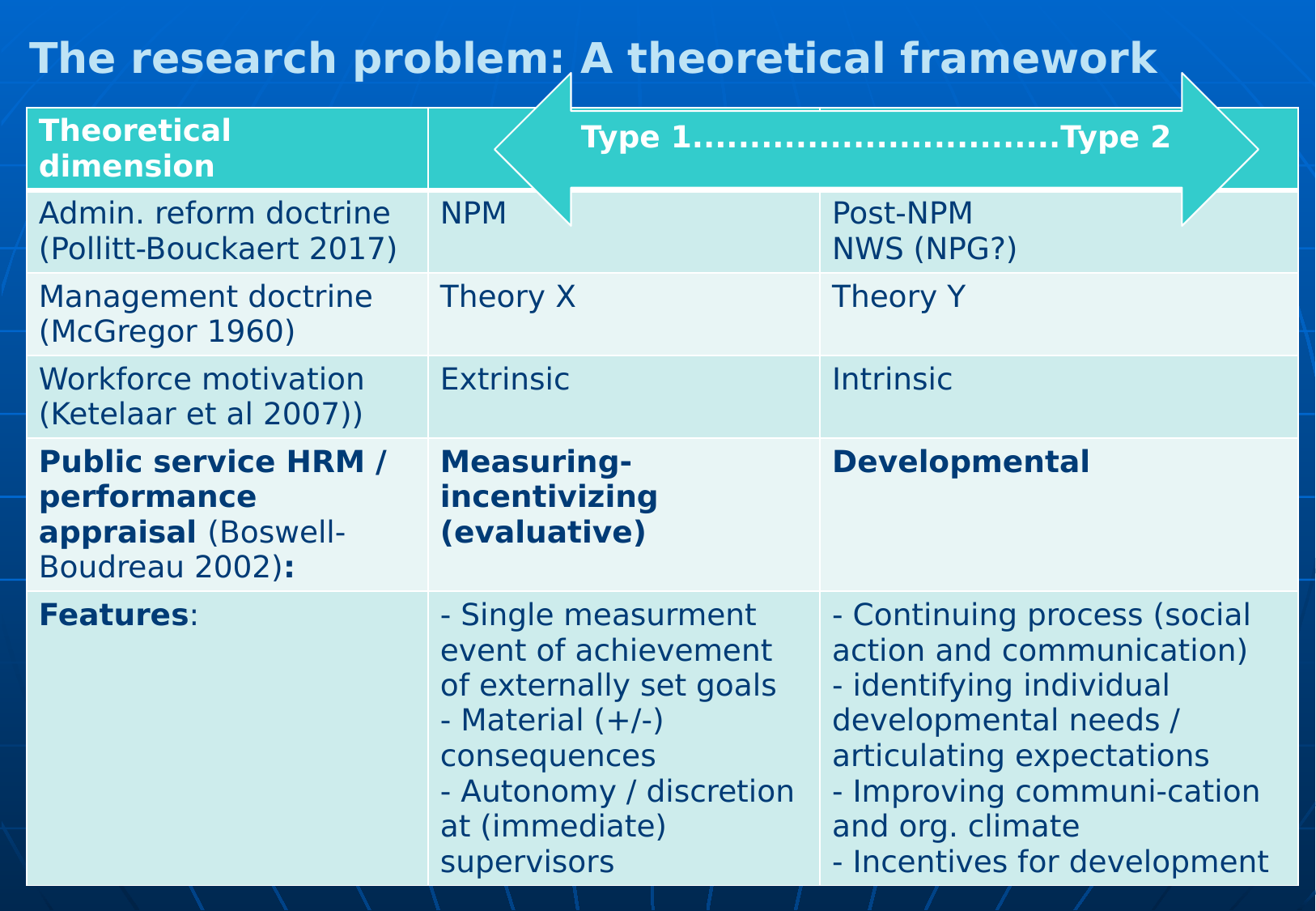

The research problem: A theoretical framework
Type 1................................Type 2
| Theoretical dimension |  |  |
| --- | --- | --- |
| Admin. reform doctrine (Pollitt-Bouckaert 2017) | NPM | Post-NPM NWS (NPG?) |
| Management doctrine (McGregor 1960) | Theory X | Theory Y |
| Workforce motivation (Ketelaar et al 2007)) | Extrinsic | Intrinsic |
| Public service HRM / performance appraisal (Boswell-Boudreau 2002): | Measuring-incentivizing (evaluative) | Developmental |
| Features: | - Single measurment event of achievement of externally set goals - Material (+/-) consequences - Autonomy / discretion at (immediate) supervisors | - Continuing process (social action and communication) - identifying individual developmental needs / articulating expectations - Improving communi-cation and org. climate - Incentives for development |
3